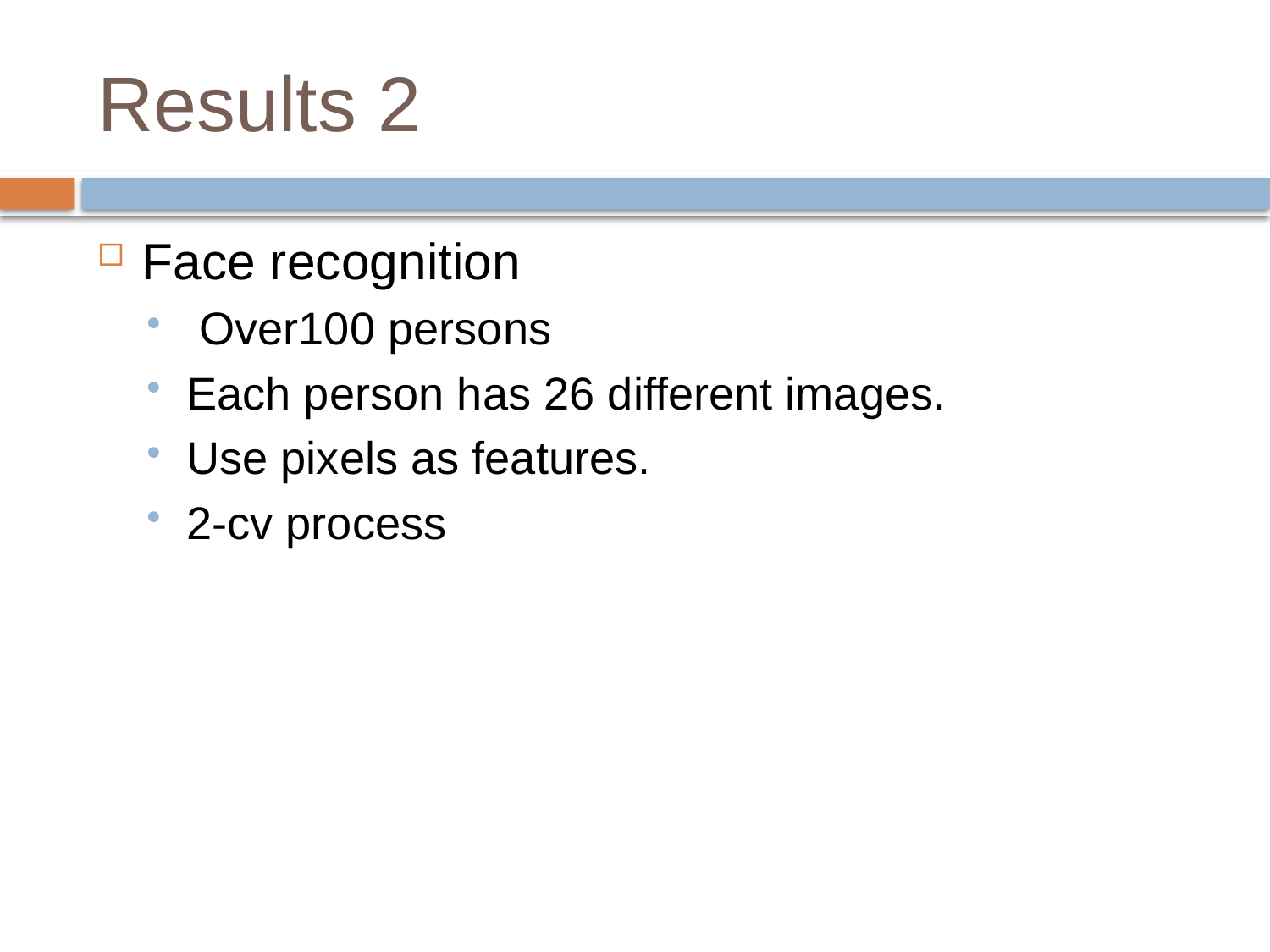

# Results 2
Face recognition
 Over100 persons
Each person has 26 different images.
Use pixels as features.
2-cv process